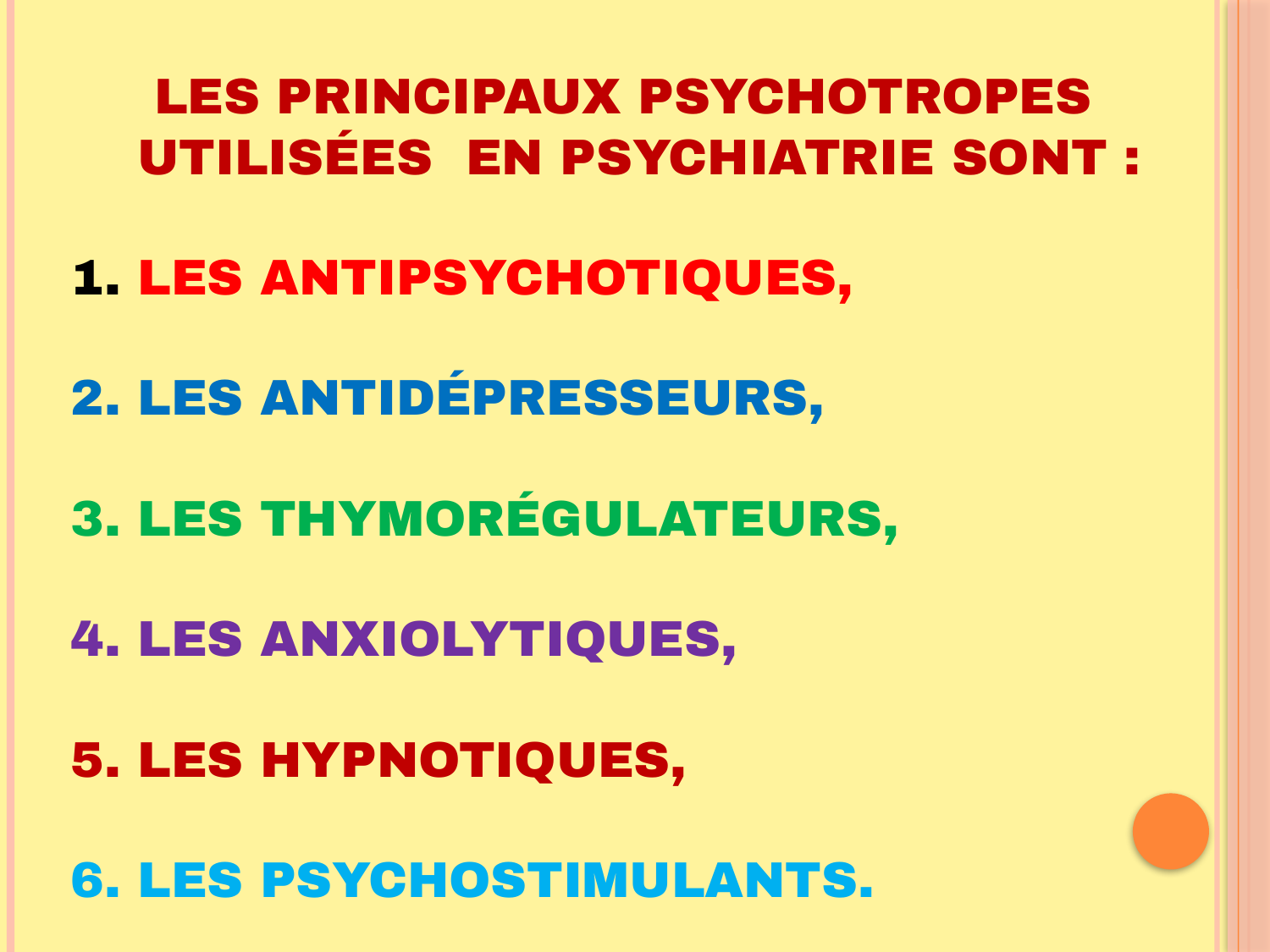

# LES PRINCIPAUX PSYCHOTROPES UTILISÉES  EN PSYCHIATRIE SONT : 1. LES ANTIPSYCHOTIQUES, 2. LES ANTIDÉPRESSEURS, 3. LES THYMORÉGULATEURS, 4. LES ANXIOLYTIQUES, 5. LES HYPNOTIQUES, 6. LES PSYCHOSTIMULANTS.